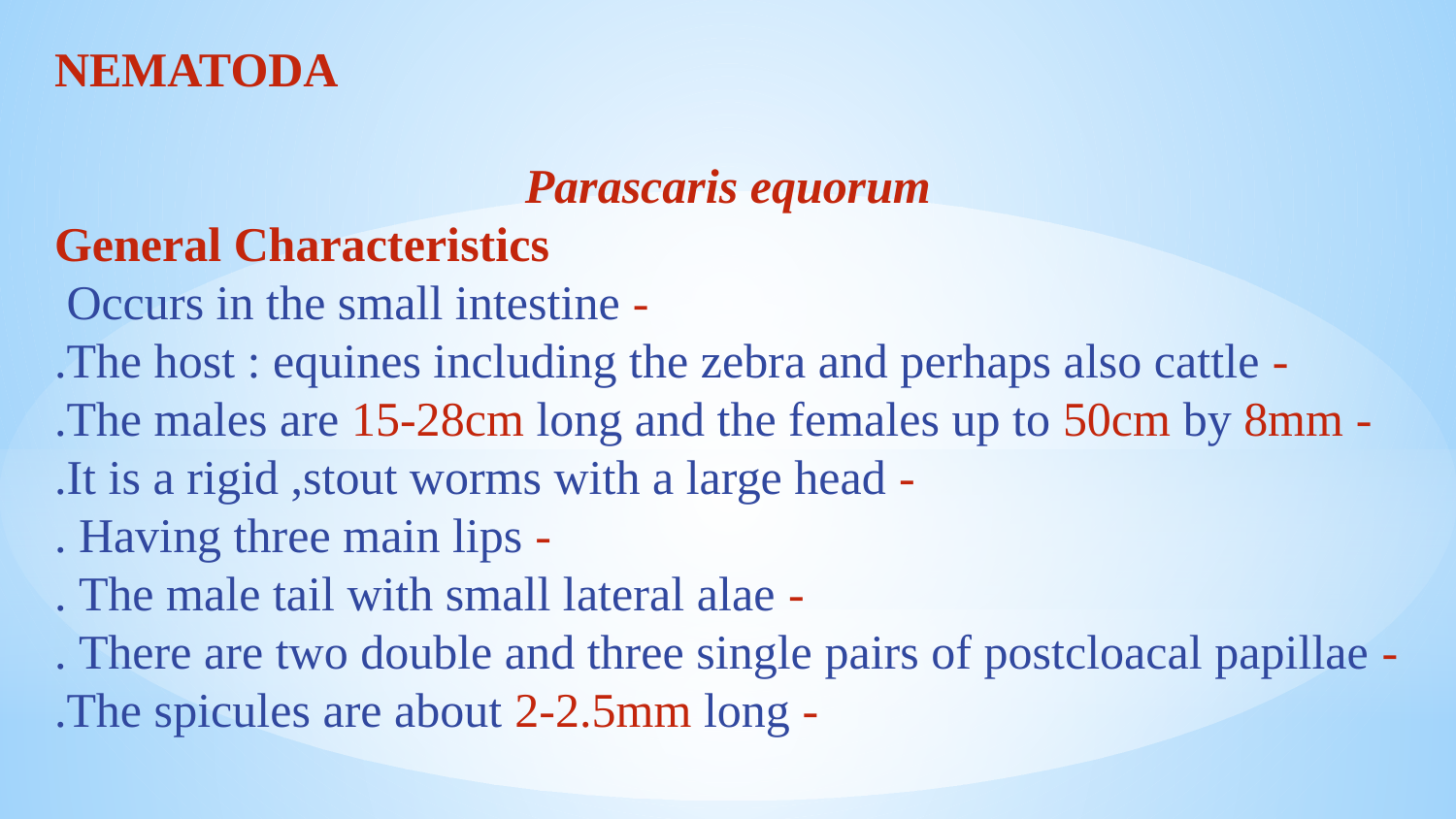

NEMATODA

Parascaris equorum
General Characteristics
- Occurs in the small intestine
- The host : equines including the zebra and perhaps also cattle.
- The males are 15-28cm long and the females up to 50cm by 8mm.
- It is a rigid ,stout worms with a large head.
- Having three main lips .
- The male tail with small lateral alae .
- There are two double and three single pairs of postcloacal papillae .
- The spicules are about 2-2.5mm long.